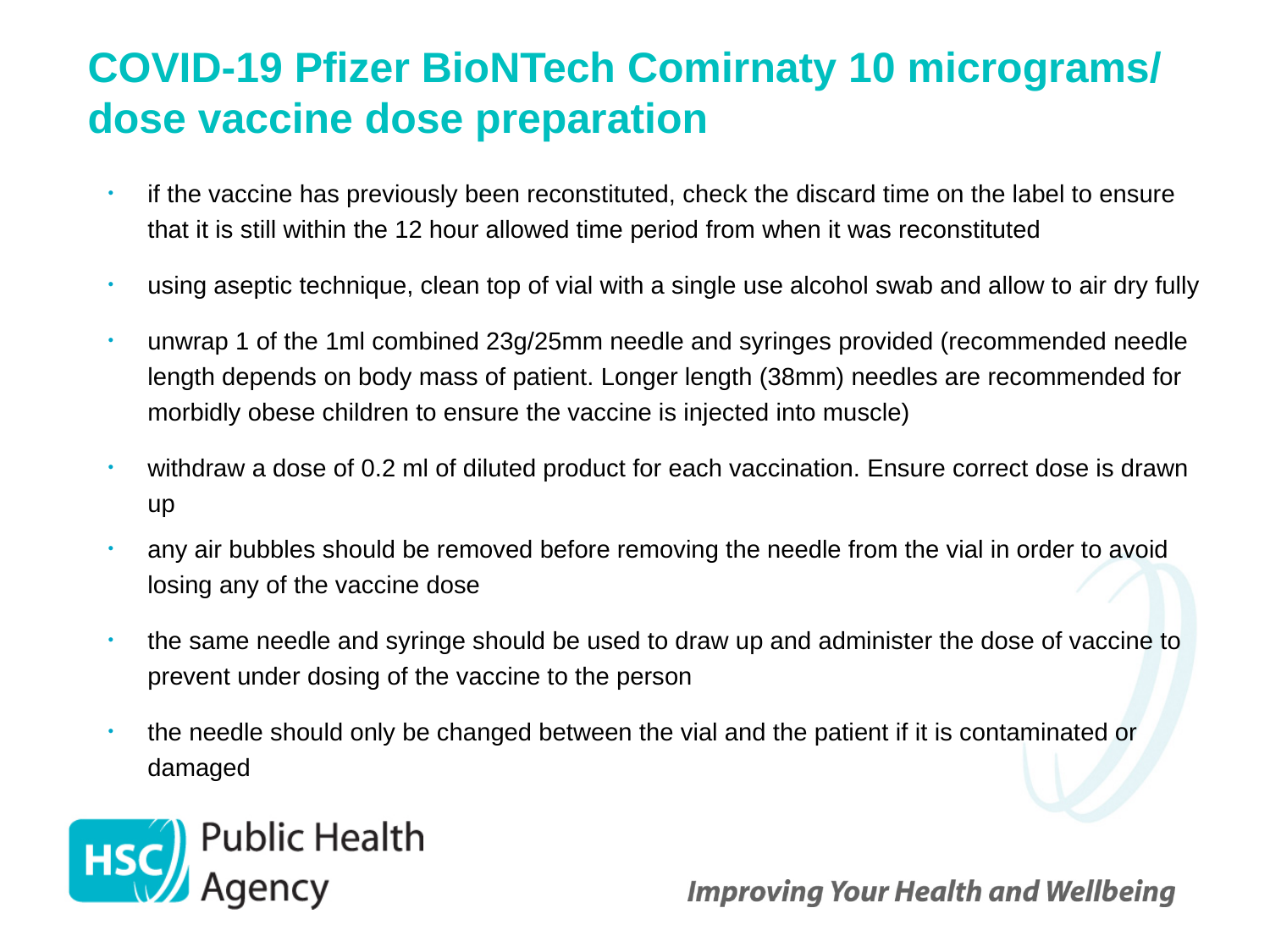

# COVID-19 Pfizer BioNTech Comirnaty 10 micrograms/ dose vaccine dose preparation
if the vaccine has previously been reconstituted, check the discard time on the label to ensure that it is still within the 12 hour allowed time period from when it was reconstituted

using aseptic technique, clean top of vial with a single use alcohol swab and allow to air dry fully

unwrap 1 of the 1ml combined 23g/25mm needle and syringes provided (recommended needle length depends on body mass of patient. Longer length (38mm) needles are recommended for morbidly obese children to ensure the vaccine is injected into muscle)

withdraw a dose of 0.2 ml of diluted product for each vaccination. Ensure correct dose is drawn up
any air bubbles should be removed before removing the needle from the vial in order to avoid losing any of the vaccine dose

the same needle and syringe should be used to draw up and administer the dose of vaccine to prevent under dosing of the vaccine to the person

the needle should only be changed between the vial and the patient if it is contaminated or damaged